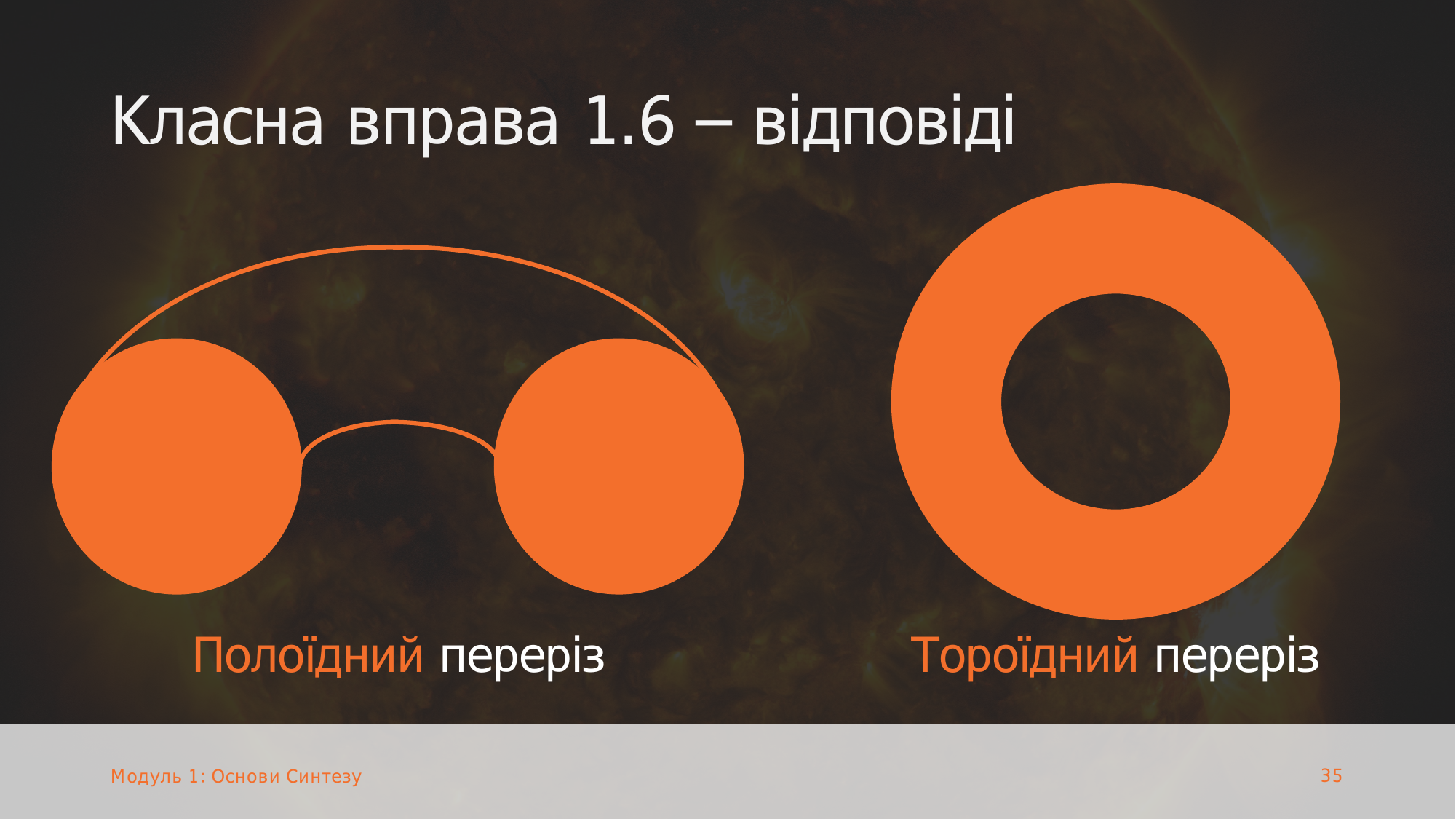

# Класна вправа 1.6 – відповіді

Полоїдний переріз
Тороїдний переріз
35
Модуль 1: Основи Синтезу